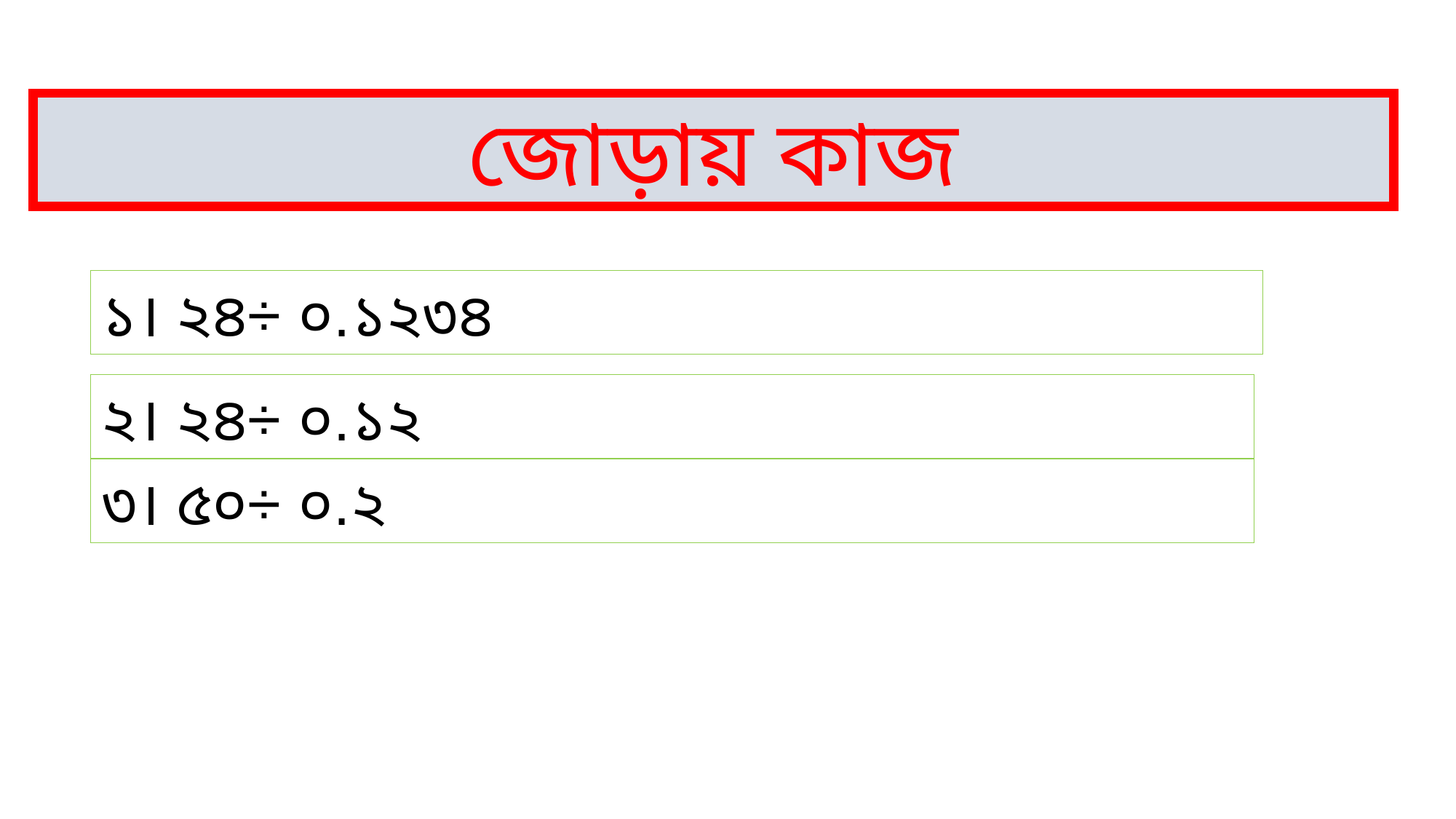

জোড়ায় কাজ
১। ২৪÷ ০.১২৩৪
২। ২৪÷ ০.১২
৩। ৫০÷ ০.২